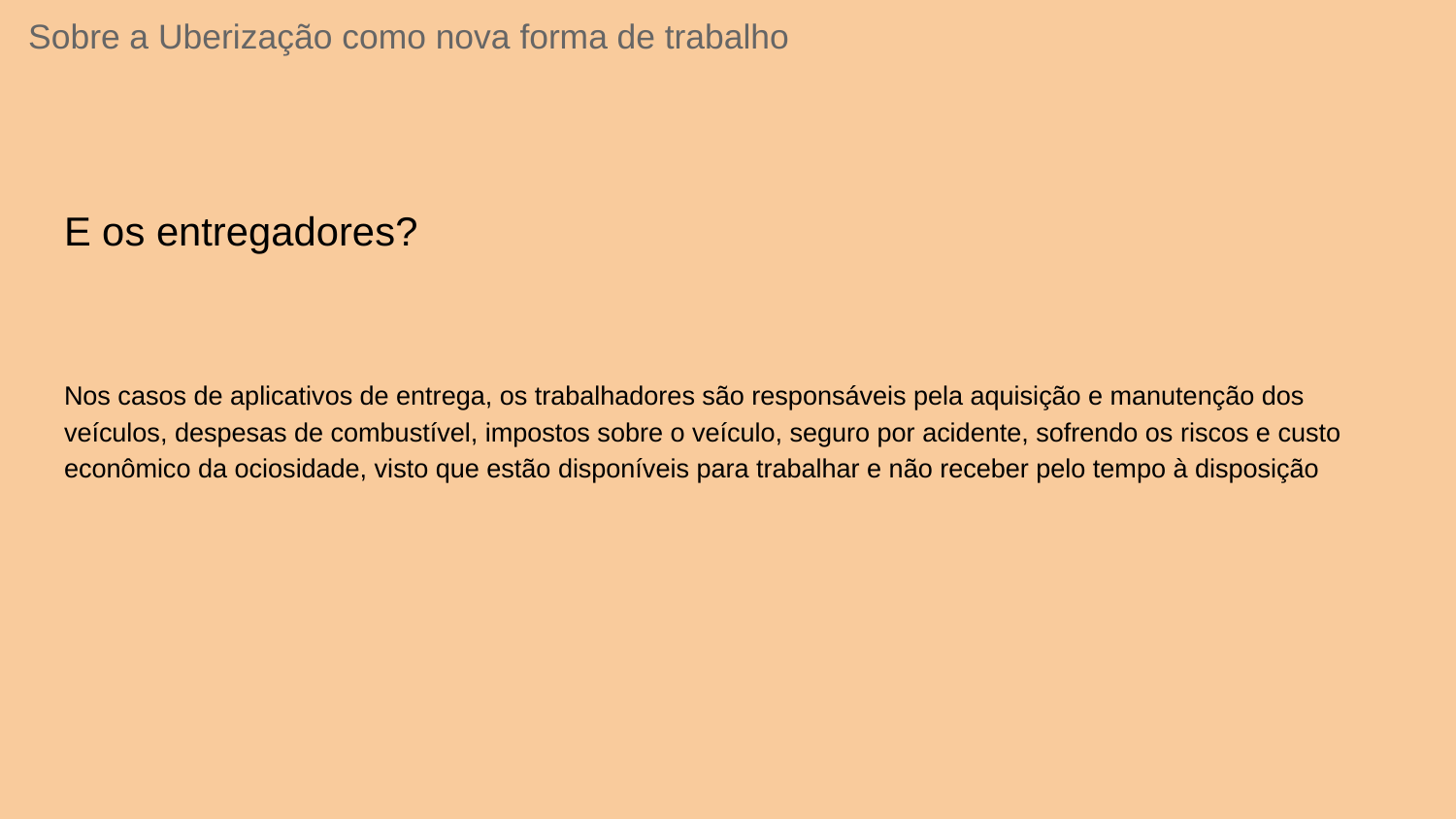

# Sobre a Uberização como nova forma de trabalho
E os entregadores?

Nos casos de aplicativos de entrega, os trabalhadores são responsáveis pela aquisição e manutenção dos veículos, despesas de combustível, impostos sobre o veículo, seguro por acidente, sofrendo os riscos e custo econômico da ociosidade, visto que estão disponíveis para trabalhar e não receber pelo tempo à disposição